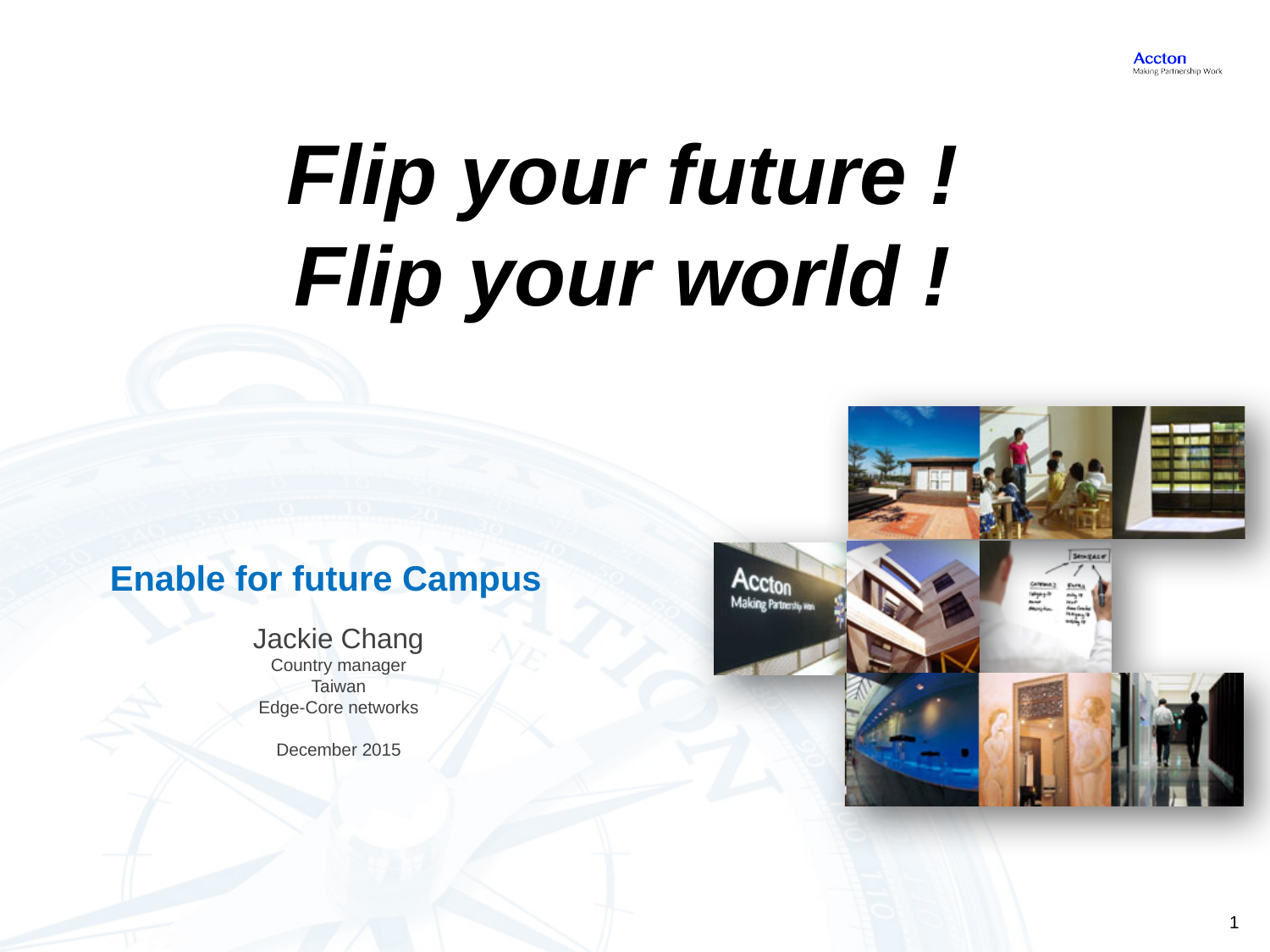

Flip your future !
Flip your world !
# Enable for future Campus
Jackie Chang
Country manager
Taiwan
Edge-Core networks

December 2015

1